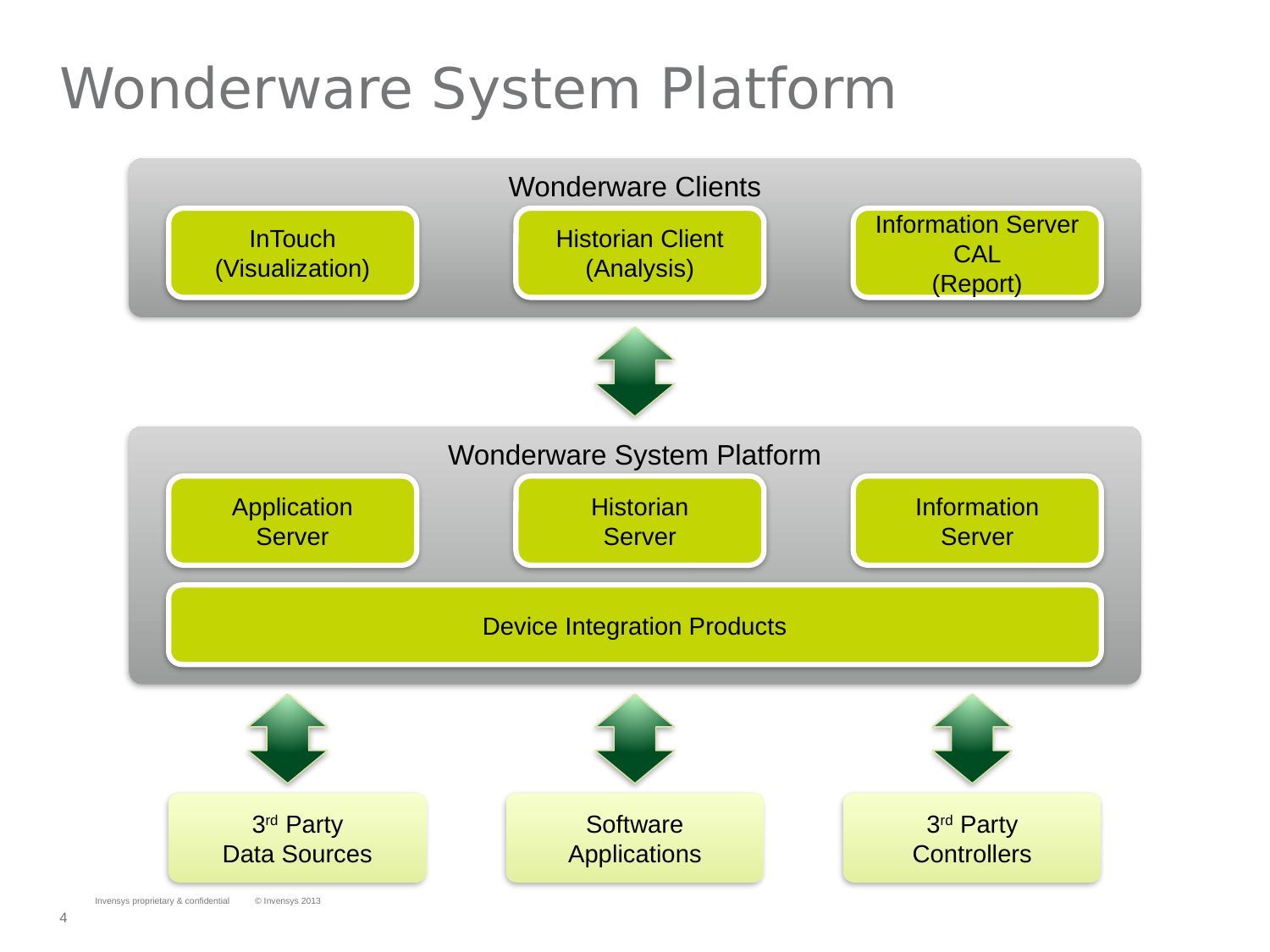

# Wonderware System Platform
Wonderware Clients
InTouch
(Visualization)
Historian Client
(Analysis)
Information Server CAL
(Report)

Wonderware System Platform
Application
Server
Historian
Server
Information
Server
Device Integration Products

3rd Party
Data Sources
Software Applications
3rd Party
Controllers
Invensys proprietary & confidential
© Invensys 2013